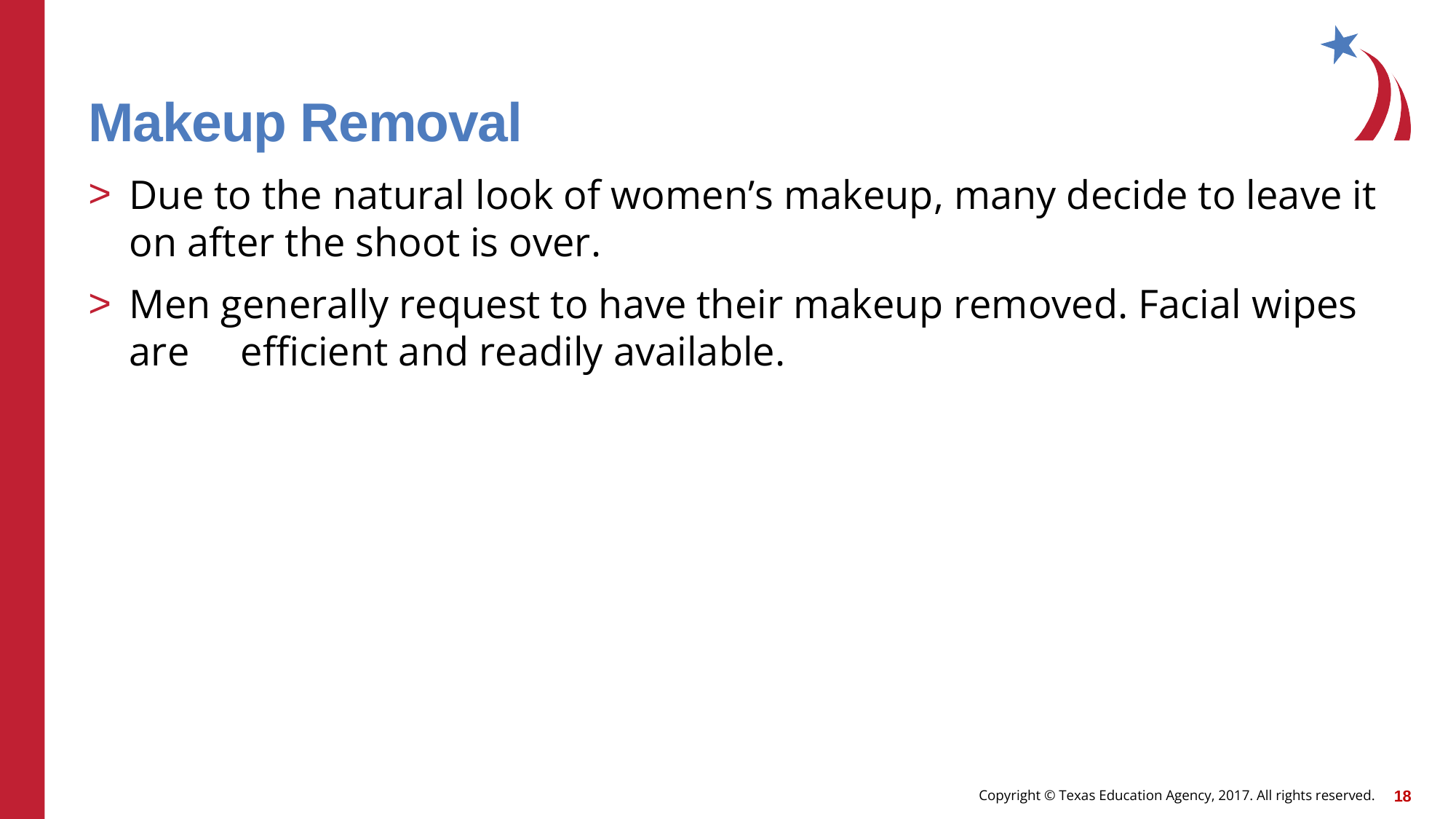

# Makeup Removal
Due to the natural look of women’s makeup, many decide to leave it on after the shoot is over.
Men generally request to have their makeup removed. Facial wipes are     efficient and readily available.